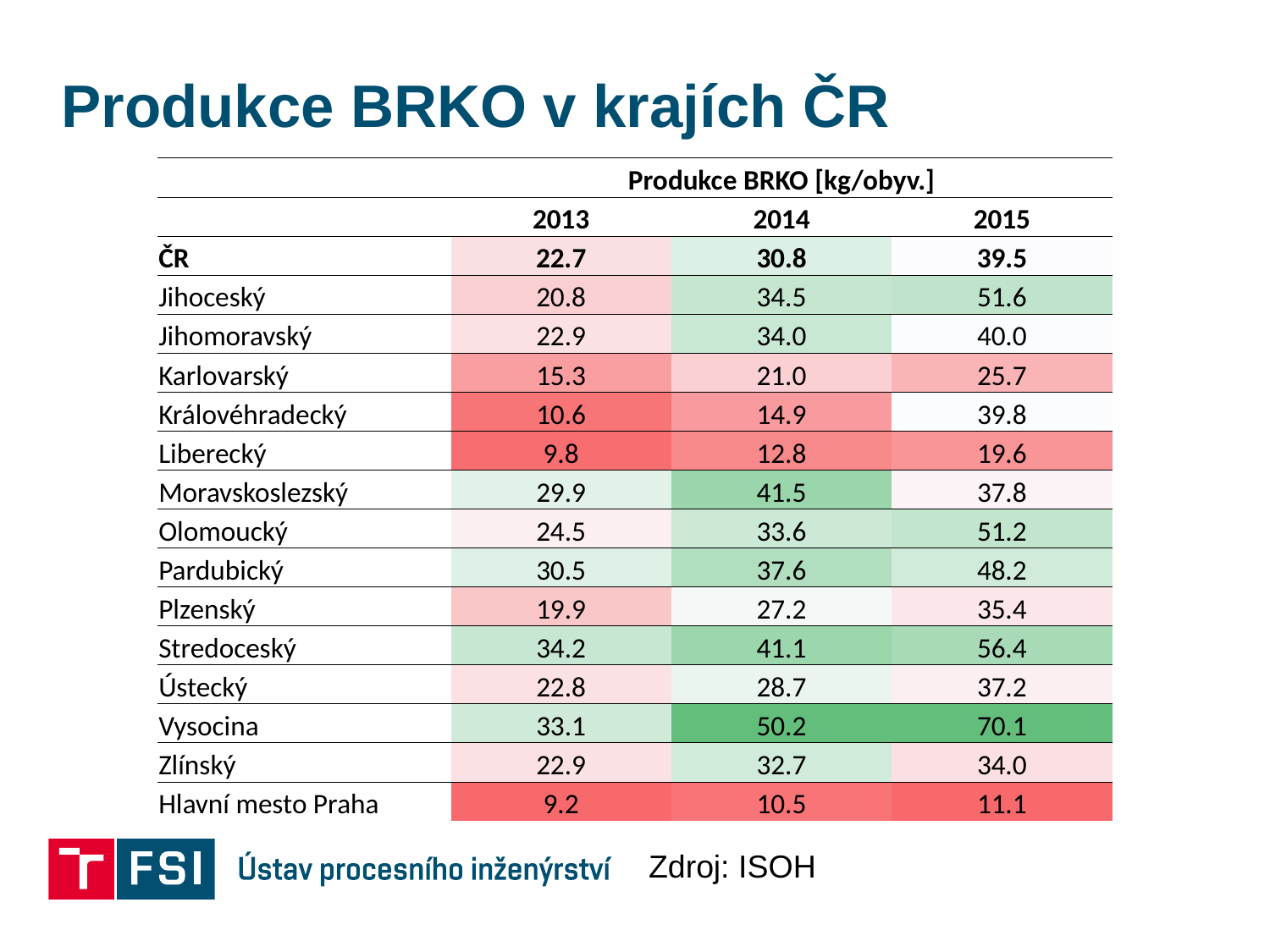

# Produkce BRKO v krajích ČR
|  | Produkce BRKO [kg/obyv.] |  |  |
| --- | --- | --- | --- |
|  | 2013 | 2014 | 2015 |
| ČR | 22.7 | 30.8 | 39.5 |
| Jihoceský | 20.8 | 34.5 | 51.6 |
| Jihomoravský | 22.9 | 34.0 | 40.0 |
| Karlovarský | 15.3 | 21.0 | 25.7 |
| Královéhradecký | 10.6 | 14.9 | 39.8 |
| Liberecký | 9.8 | 12.8 | 19.6 |
| Moravskoslezský | 29.9 | 41.5 | 37.8 |
| Olomoucký | 24.5 | 33.6 | 51.2 |
| Pardubický | 30.5 | 37.6 | 48.2 |
| Plzenský | 19.9 | 27.2 | 35.4 |
| Stredoceský | 34.2 | 41.1 | 56.4 |
| Ústecký | 22.8 | 28.7 | 37.2 |
| Vysocina | 33.1 | 50.2 | 70.1 |
| Zlínský | 22.9 | 32.7 | 34.0 |
| Hlavní mesto Praha | 9.2 | 10.5 | 11.1 |

Zdroj: ISOH